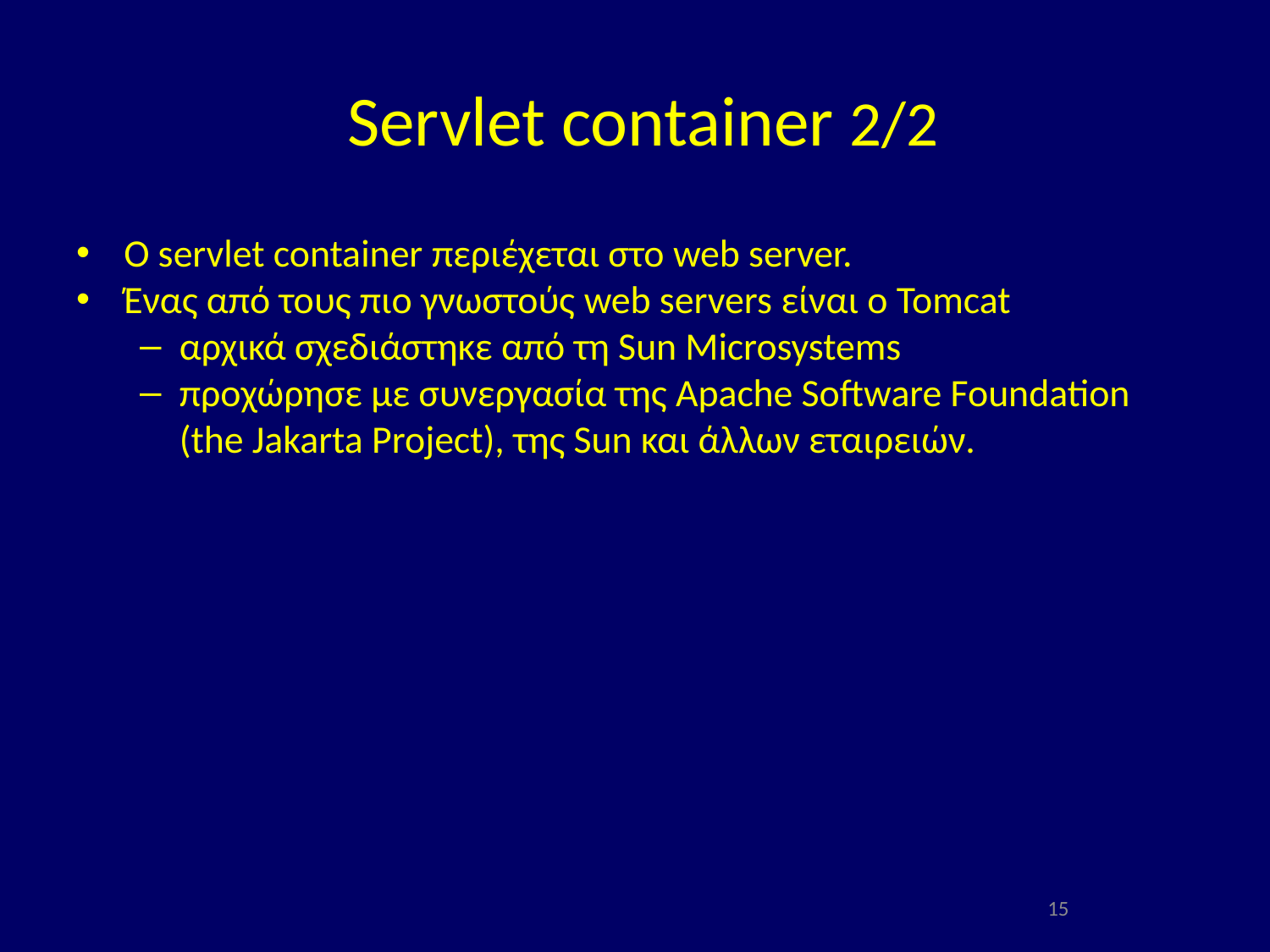

# Servlet container 2/2
O servlet container περιέχεται στο web server.
Ένας από τους πιο γνωστούς web servers είναι ο Tomcat
αρχικά σχεδιάστηκε από τη Sun Microsystems
προχώρησε με συνεργασία της Apache Software Foundation (the Jakarta Project), της Sun και άλλων εταιρειών.
15